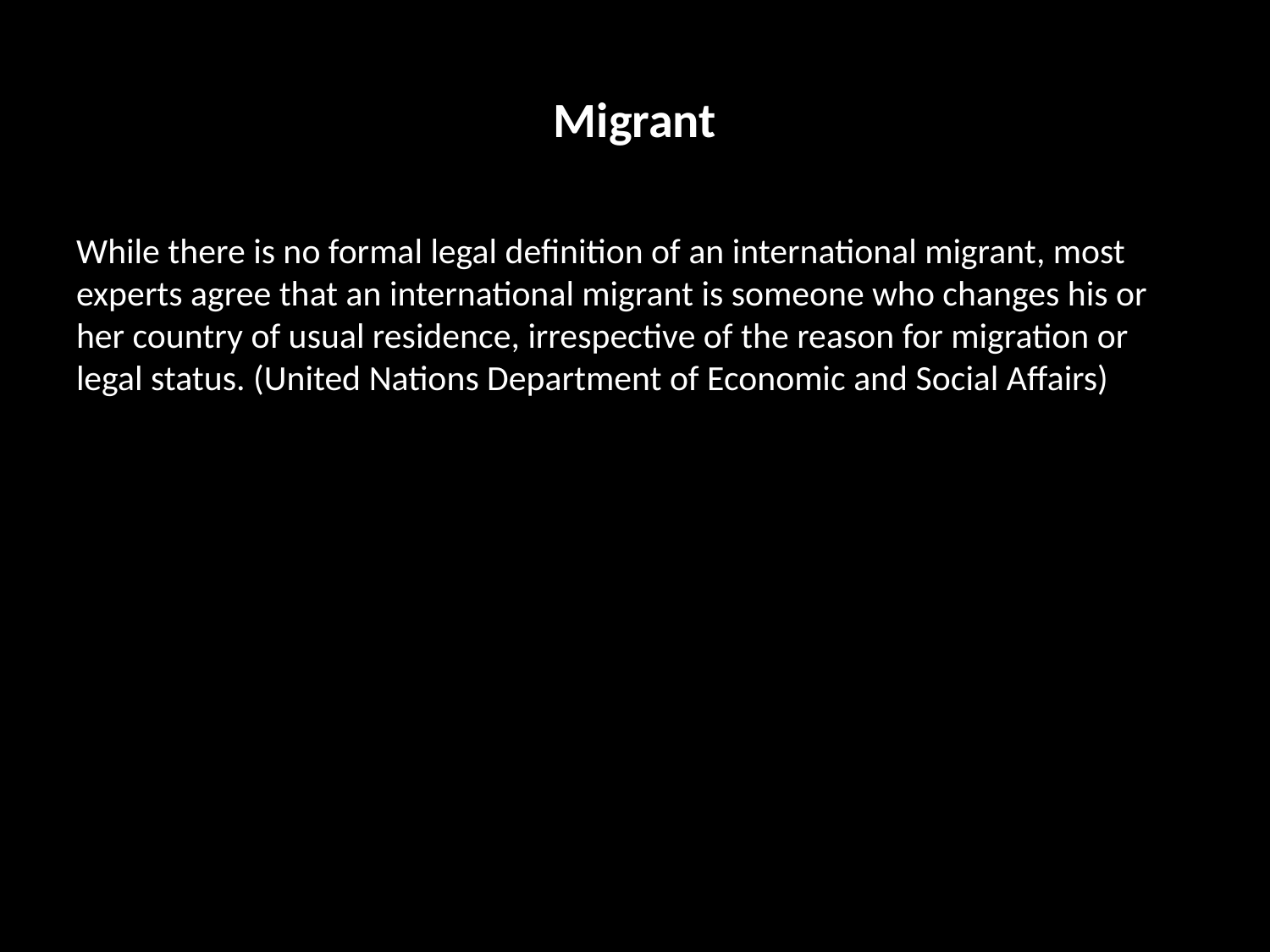

# Migrant
While there is no formal legal definition of an international migrant, most experts agree that an international migrant is someone who changes his or her country of usual residence, irrespective of the reason for migration or legal status. (United Nations Department of Economic and Social Affairs)